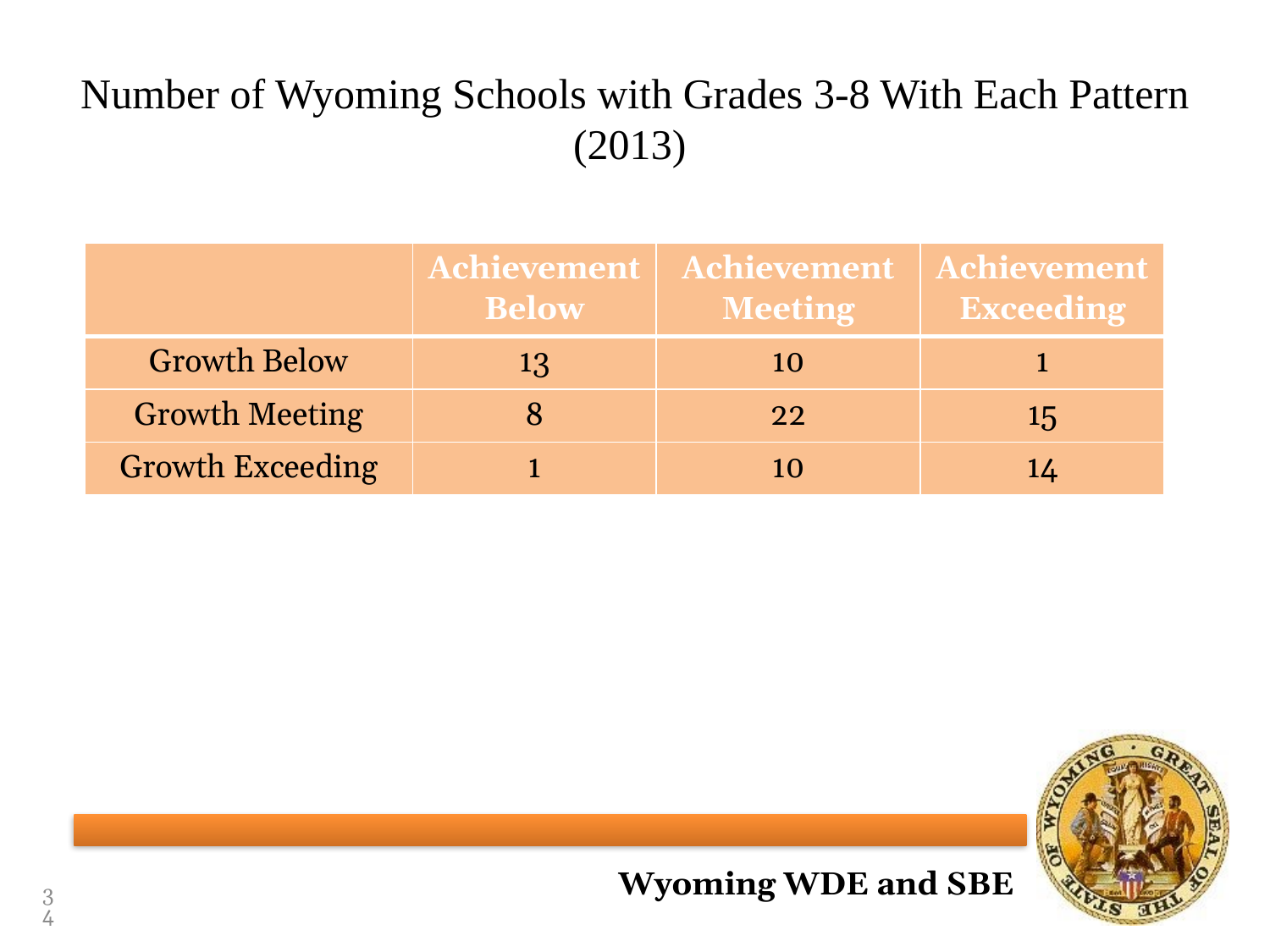

# Number of Wyoming Schools with Grades 3-8 With Each Pattern (2013)
|  | Achievement Below | Achievement Meeting | Achievement Exceeding |
| --- | --- | --- | --- |
| Growth Below | 13 | 10 | 1 |
| Growth Meeting | 8 | 22 | 15 |
| Growth Exceeding | 1 | 10 | 14 |
34